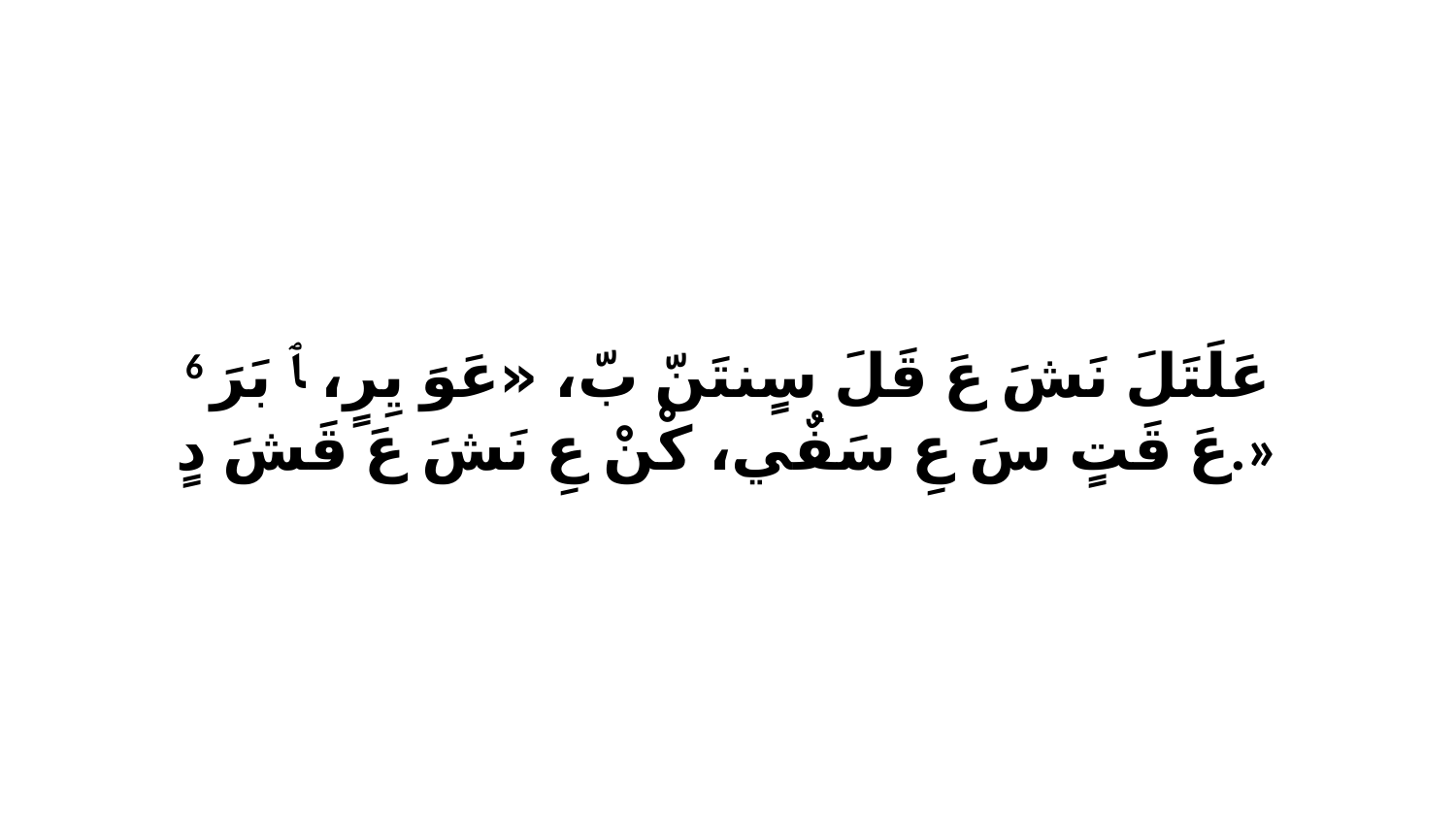

6 عَلَتَلَ نَشَ عَ قَلَ سٍنتَنّ بّ، «عَوَ يِرٍ، ﭑ بَرَ عَ قَتٍ سَ عِ سَفٌي، كْنْ عِ نَشَ عَ قَشَ دٍ.»